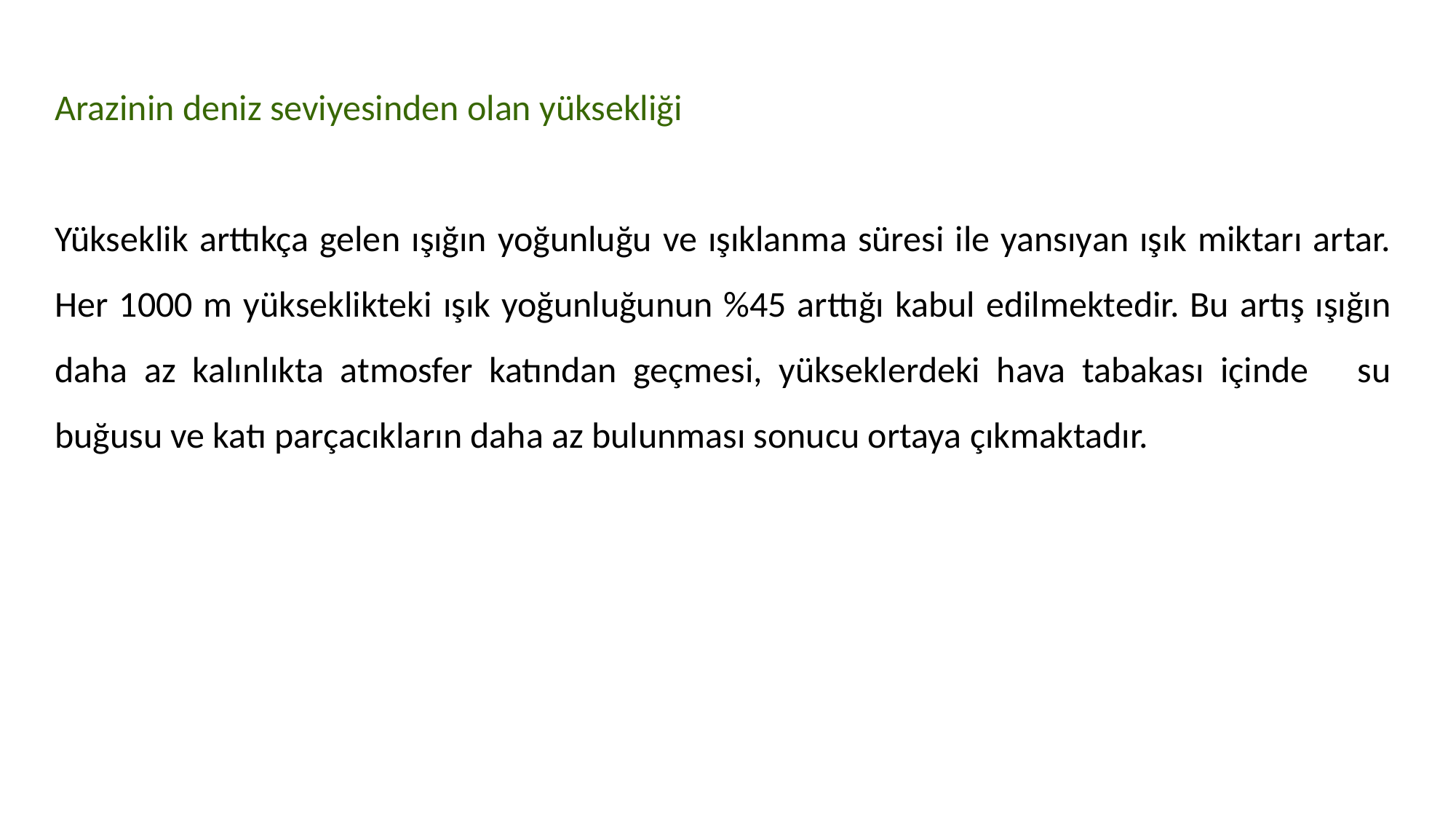

Arazinin deniz seviyesinden olan yüksekliği

Yükseklik arttıkça gelen ışığın yoğunluğu ve ışıklanma süresi ile yansıyan ışık miktarı artar. Her 1000 m yükseklikteki ışık yoğunluğunun %45 arttığı kabul edilmektedir. Bu artış ışığın daha az kalınlıkta atmosfer katından geçmesi, yükseklerdeki hava tabakası içinde   su buğusu ve katı parçacıkların daha az bulunması sonucu ortaya çıkmaktadır.